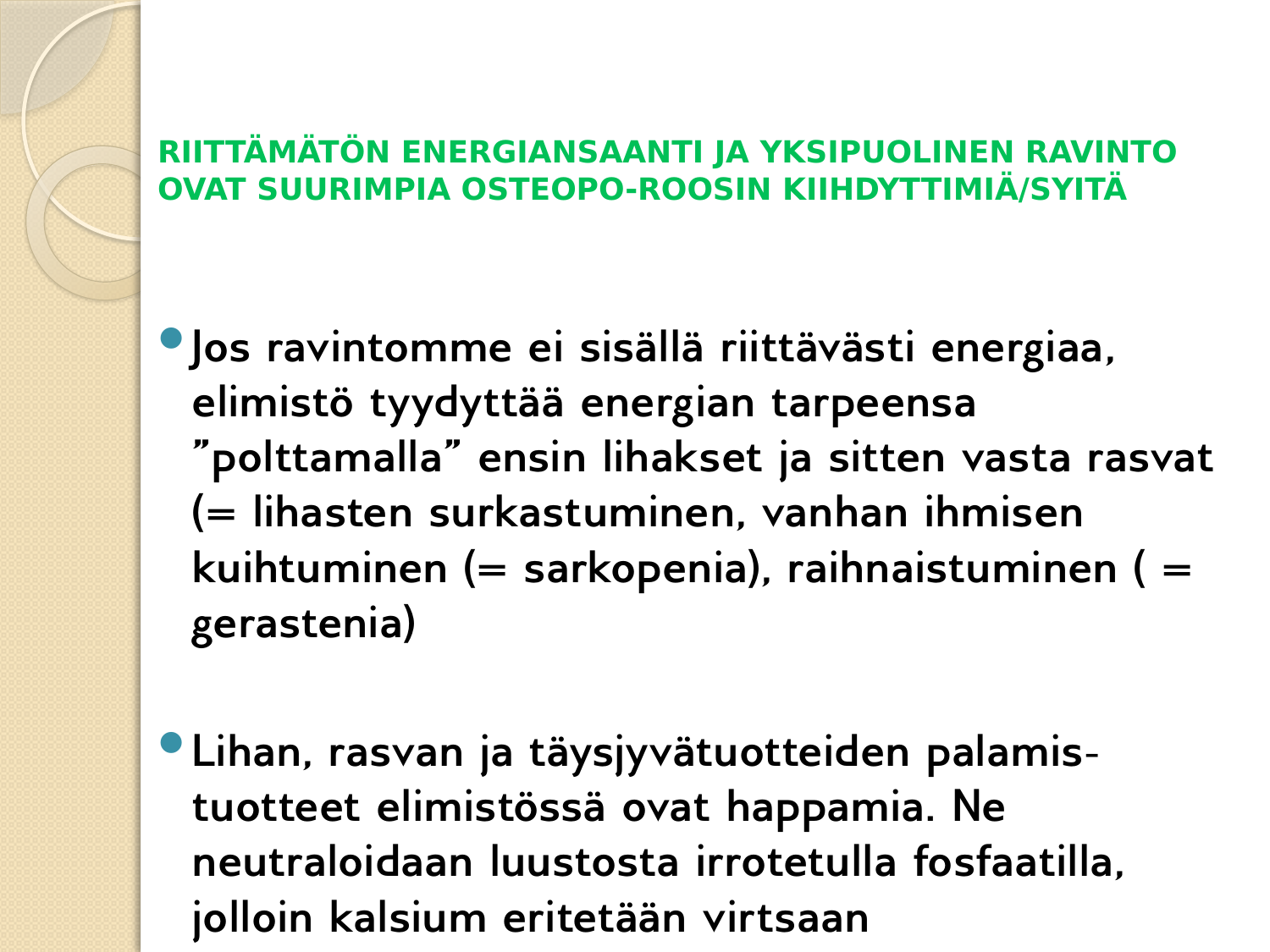

# RIITTÄMÄTÖN ENERGIANSAANTI JA YKSIPUOLINEN RAVINTO OVAT SUURIMPIA OSTEOPO-ROOSIN KIIHDYTTIMIÄ/SYITÄ

Jos ravintomme ei sisällä riittävästi energiaa, elimistö tyydyttää energian tarpeensa ”polttamalla” ensin lihakset ja sitten vasta rasvat (= lihasten surkastuminen, vanhan ihmisen kuihtuminen (= sarkopenia), raihnaistuminen ( = gerastenia)

Lihan, rasvan ja täysjyvätuotteiden palamis- tuotteet elimistössä ovat happamia. Ne neutraloidaan luustosta irrotetulla fosfaatilla, jolloin kalsium eritetään virtsaan